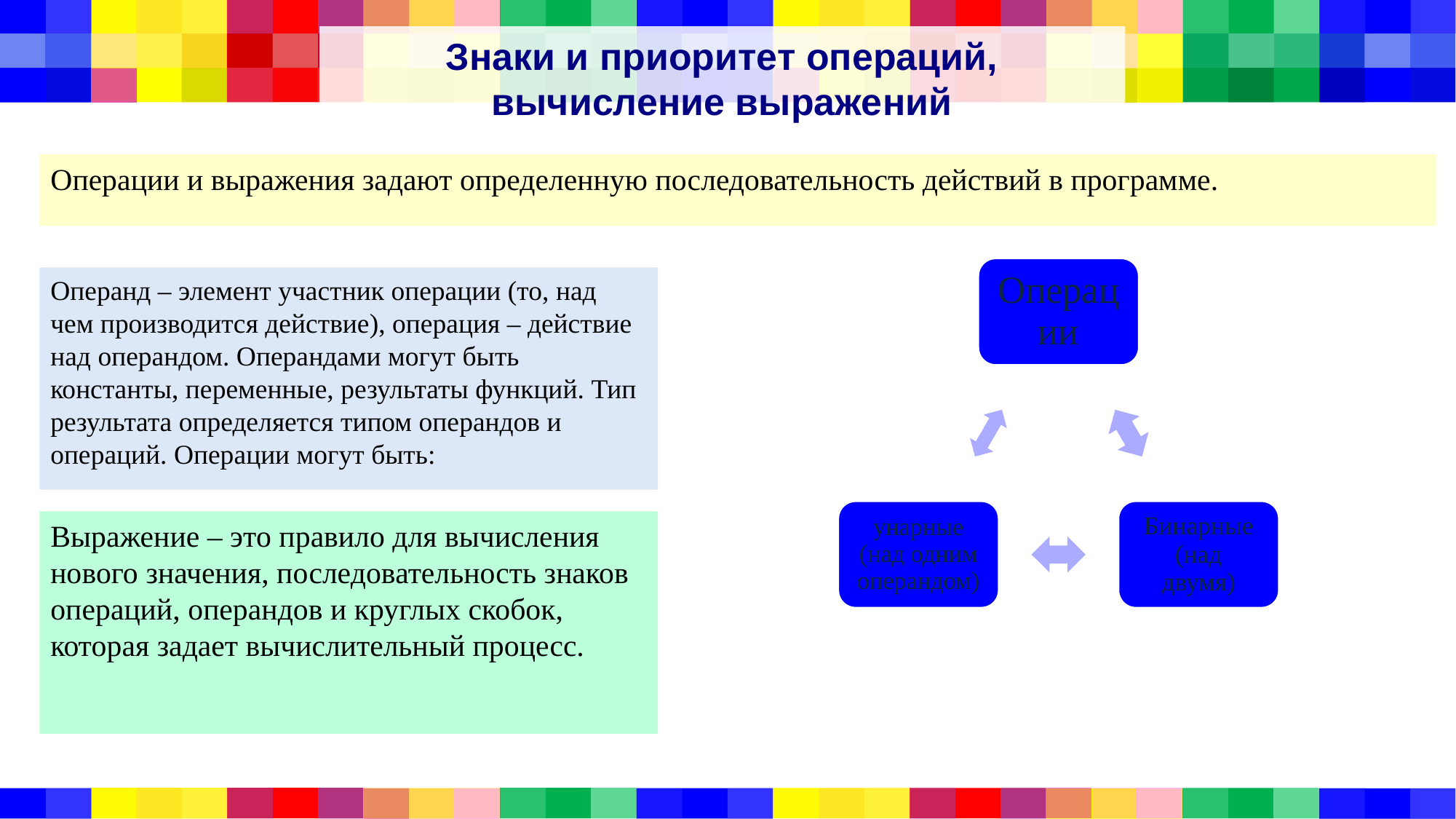

# Знаки и приоритет операций, вычисление выражений
Операции и выражения задают определенную последовательность действий в программе.
Операции
Бинарные
(над двумя)
унарные
(над одним операндом)
Операнд – элемент участник операции (то, над чем производится действие), операция – действие над операндом. Операндами могут быть константы, переменные, результаты функций. Тип результата определяется типом операндов и операций. Операции могут быть:
Выражение – это правило для вычисления нового значения, последовательность знаков операций, операндов и круглых скобок, которая задает вычислительный процесс.